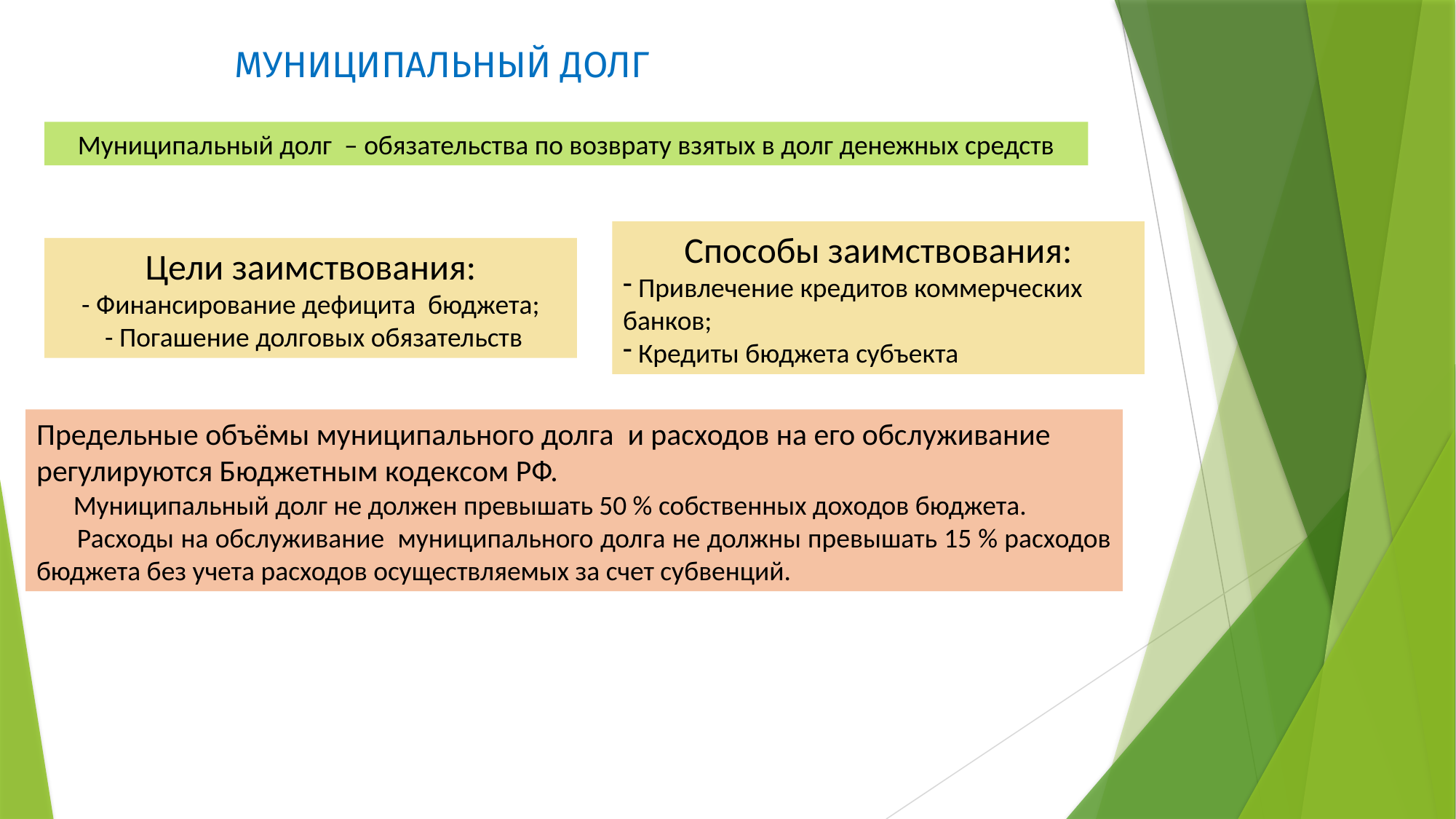

МУНИЦИПАЛЬНЫЙ ДОЛГ
Муниципальный долг  – обязательства по возврату взятых в долг денежных средств
Способы заимствования:
 Привлечение кредитов коммерческих банков;
 Кредиты бюджета субъекта
Цели заимствования:
- Финансирование дефицита  бюджета;
 - Погашение долговых обязательств
Предельные объёмы муниципального долга  и расходов на его обслуживание регулируются Бюджетным кодексом РФ.
      Муниципальный долг не должен превышать 50 % собственных доходов бюджета.
      Расходы на обслуживание  муниципального долга не должны превышать 15 % расходов бюджета без учета расходов осуществляемых за счет субвенций.